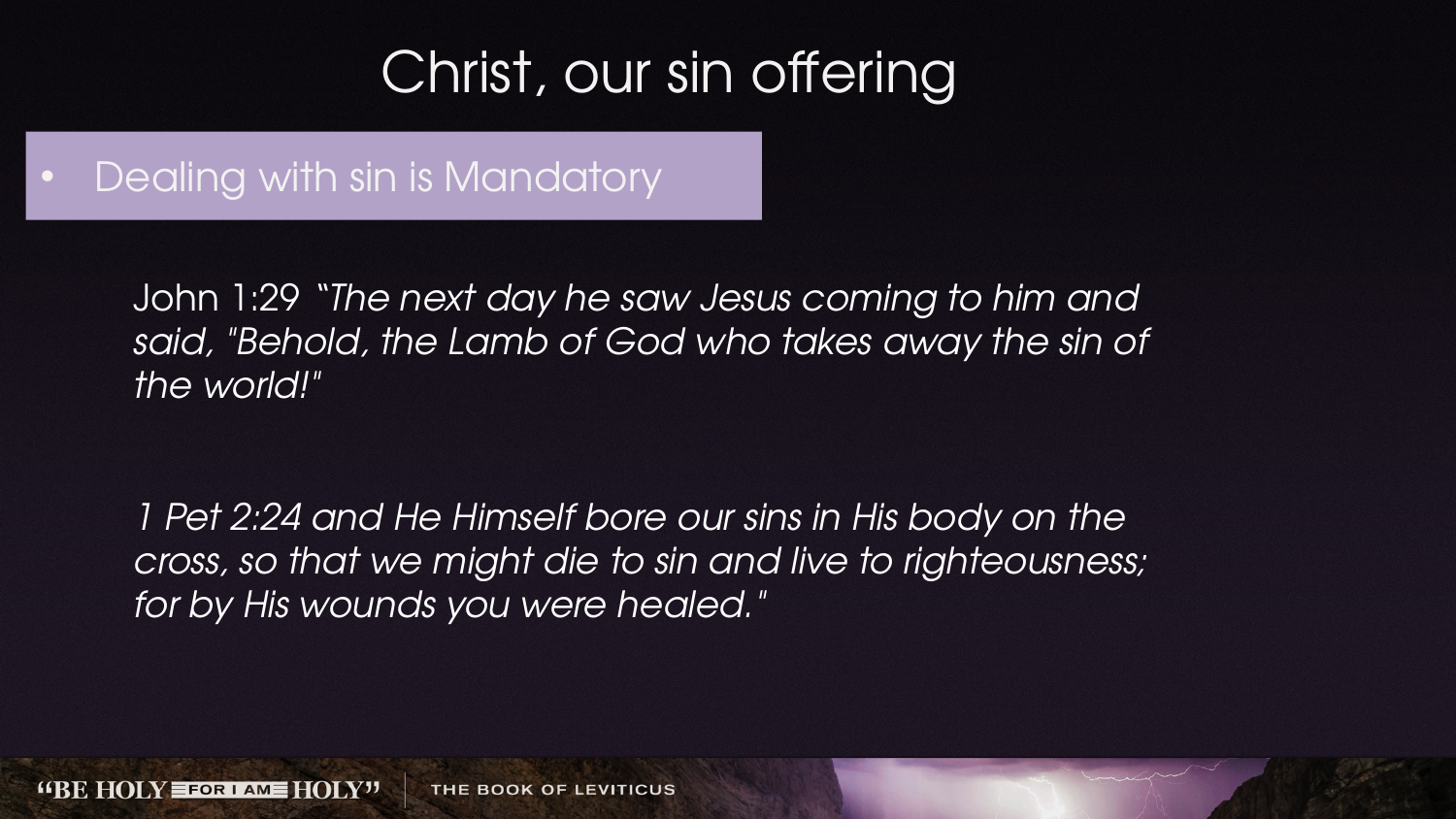

# Christ, our sin offering
Dealing with sin is Mandatory
John 1:29 “The next day he saw Jesus coming to him and said, "Behold, the Lamb of God who takes away the sin of the world!"
1 Pet 2:24 and He Himself bore our sins in His body on the cross, so that we might die to sin and live to righteousness; for by His wounds you were healed."